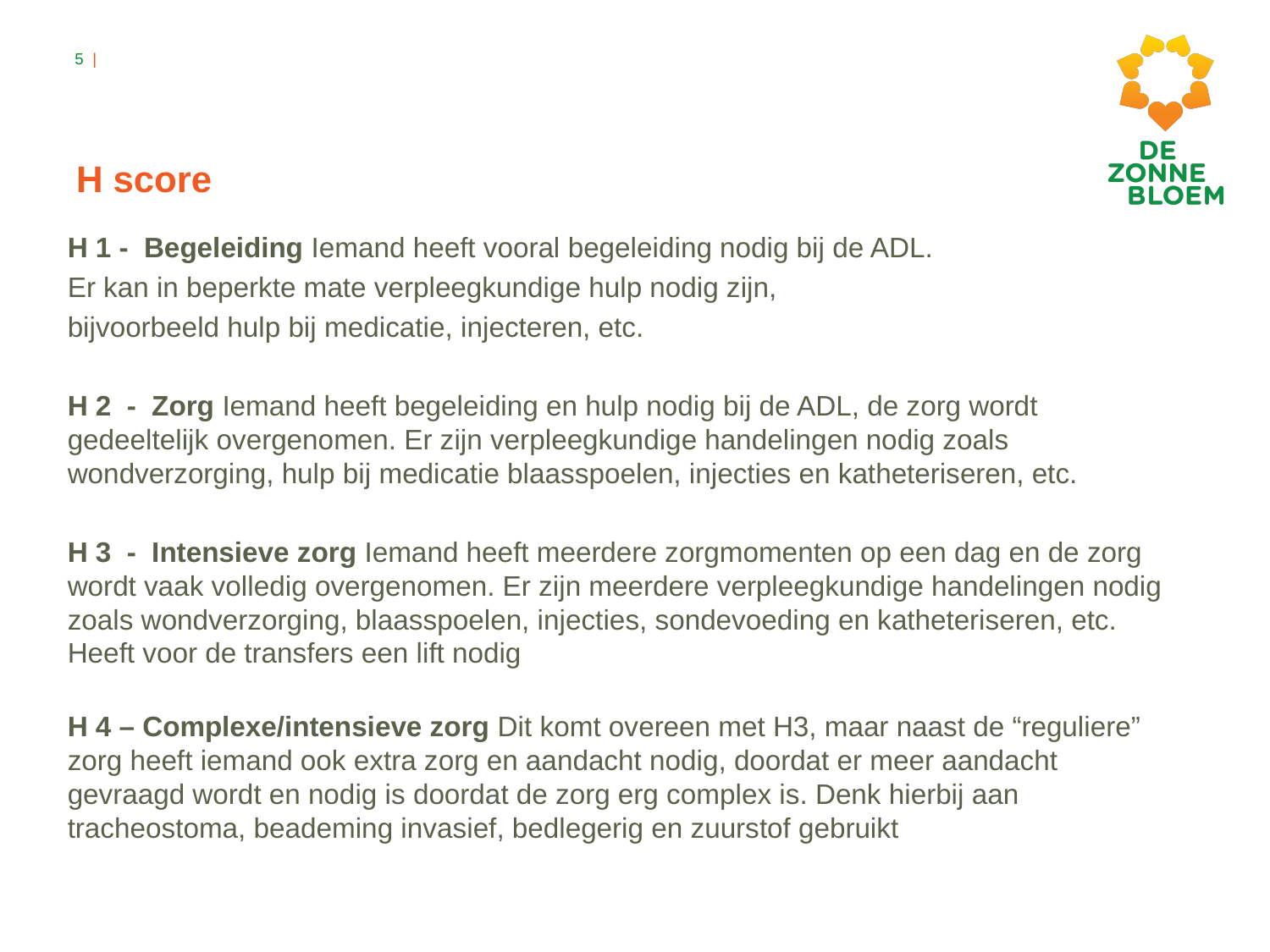

# H score
H 1 -  Begeleiding Iemand heeft vooral begeleiding nodig bij de ADL.
Er kan in beperkte mate verpleegkundige hulp nodig zijn,
bijvoorbeeld hulp bij medicatie, injecteren, etc.

H 2  -  Zorg Iemand heeft begeleiding en hulp nodig bij de ADL, de zorg wordt gedeeltelijk overgenomen. Er zijn verpleegkundige handelingen nodig zoals wondverzorging, hulp bij medicatie blaasspoelen, injecties en katheteriseren, etc.

H 3  -  Intensieve zorg Iemand heeft meerdere zorgmomenten op een dag en de zorg wordt vaak volledig overgenomen. Er zijn meerdere verpleegkundige handelingen nodig zoals wondverzorging, blaasspoelen, injecties, sondevoeding en katheteriseren, etc. Heeft voor de transfers een lift nodig
H 4 – Complexe/intensieve zorg Dit komt overeen met H3, maar naast de “reguliere” zorg heeft iemand ook extra zorg en aandacht nodig, doordat er meer aandacht gevraagd wordt en nodig is doordat de zorg erg complex is. Denk hierbij aan tracheostoma, beademing invasief, bedlegerig en zuurstof gebruikt